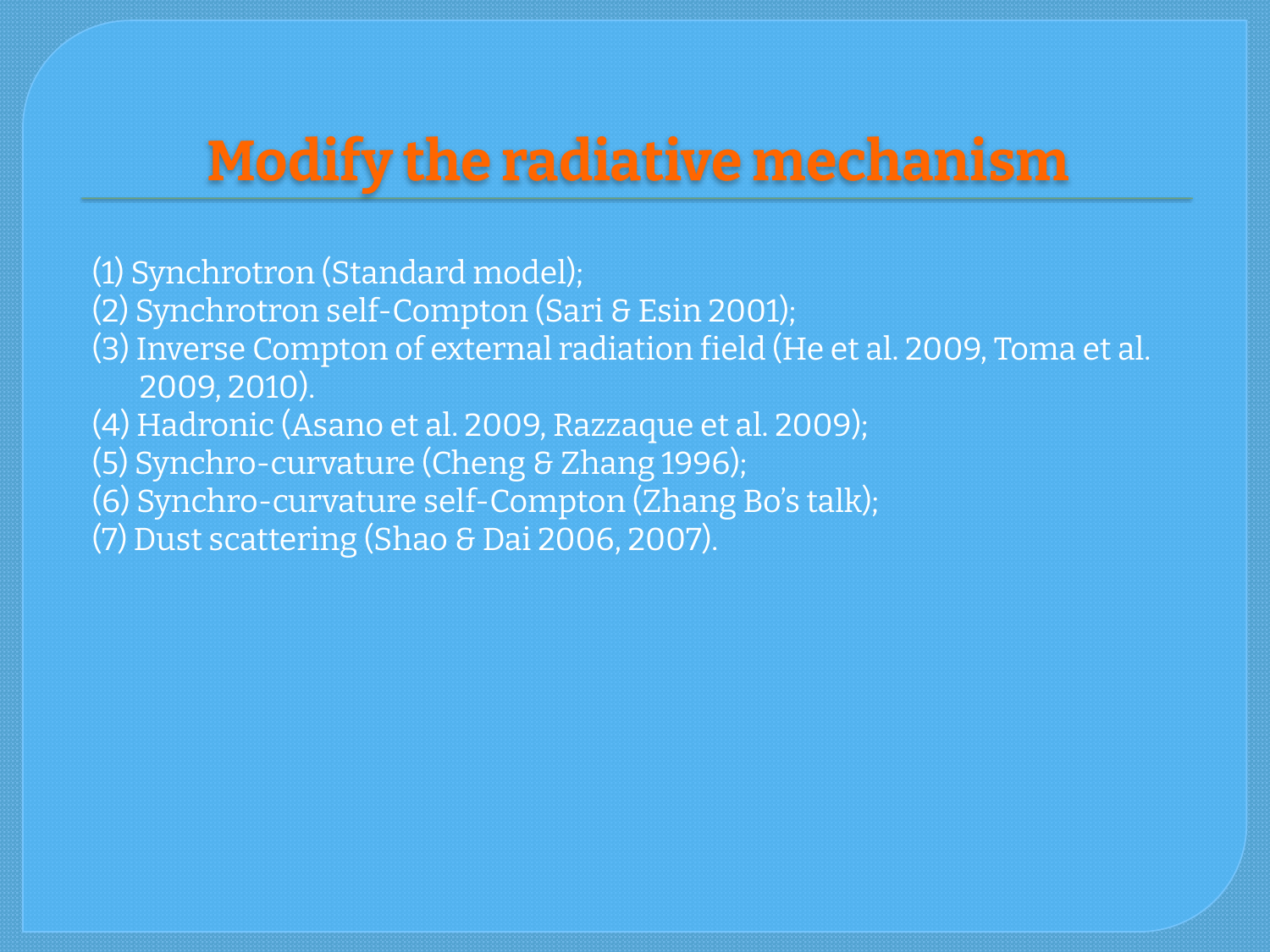

# Modify the radiative mechanism
(1) Synchrotron (Standard model);
(2) Synchrotron self-Compton (Sari & Esin 2001);
(3) Inverse Compton of external radiation field (He et al. 2009, Toma et al.  2009, 2010).
(4) Hadronic (Asano et al. 2009, Razzaque et al. 2009);
(5) Synchro-curvature (Cheng & Zhang 1996);
(6) Synchro-curvature self-Compton (Zhang Bo’s talk);
(7) Dust scattering (Shao & Dai 2006, 2007).